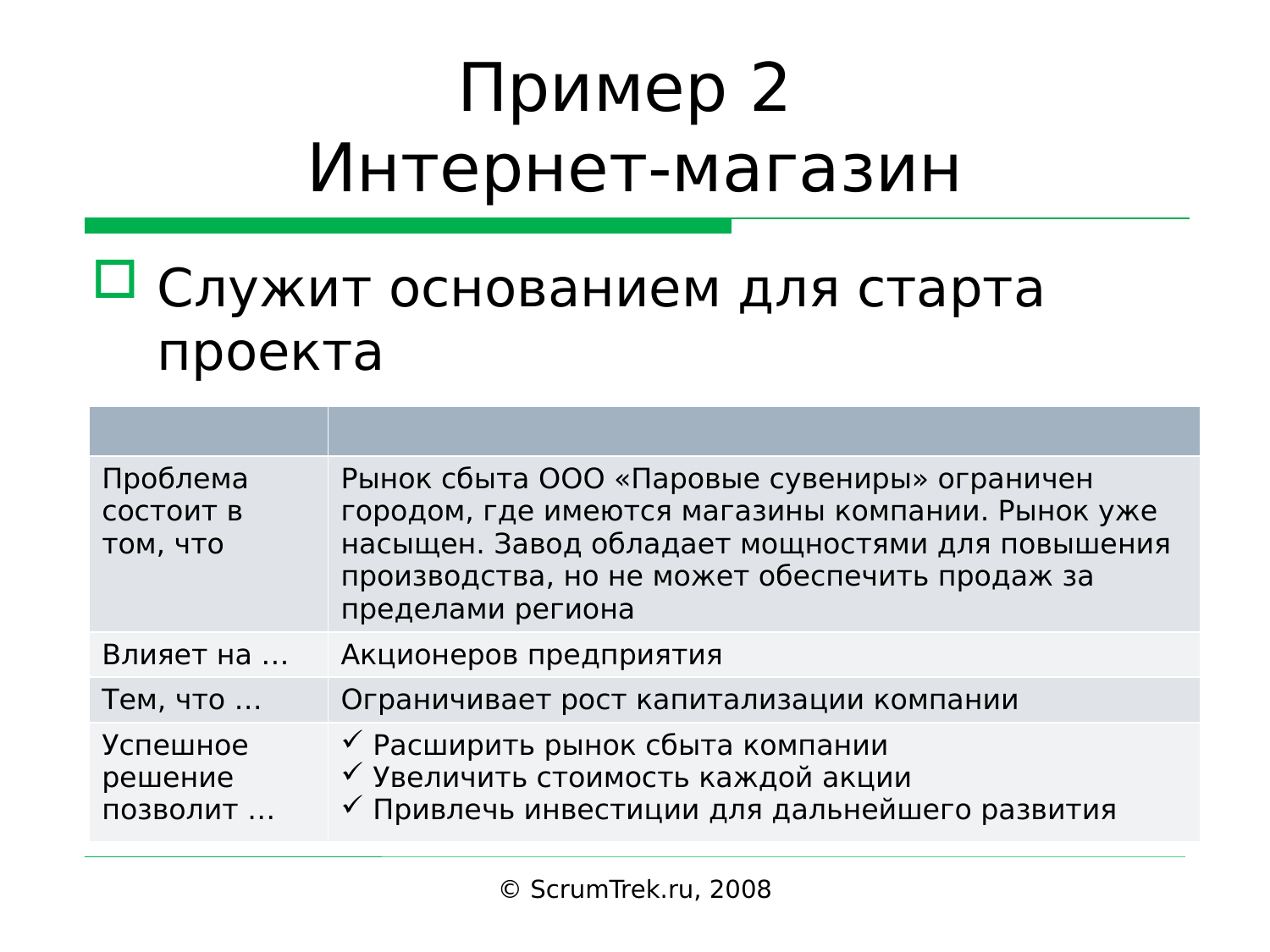

# Пример 2 Интернет-магазин
Служит основанием для старта проекта
|  |  |
| --- | --- |
| Проблема состоит в том, что | Рынок сбыта ООО «Паровые сувениры» ограничен городом, где имеются магазины компании. Рынок уже насыщен. Завод обладает мощностями для повышения производства, но не может обеспечить продаж за пределами региона |
| Влияет на … | Акционеров предприятия |
| Тем, что … | Ограничивает рост капитализации компании |
| Успешное решение позволит … | Расширить рынок сбыта компании Увеличить стоимость каждой акции Привлечь инвестиции для дальнейшего развития |
© ScrumTrek.ru, 2008